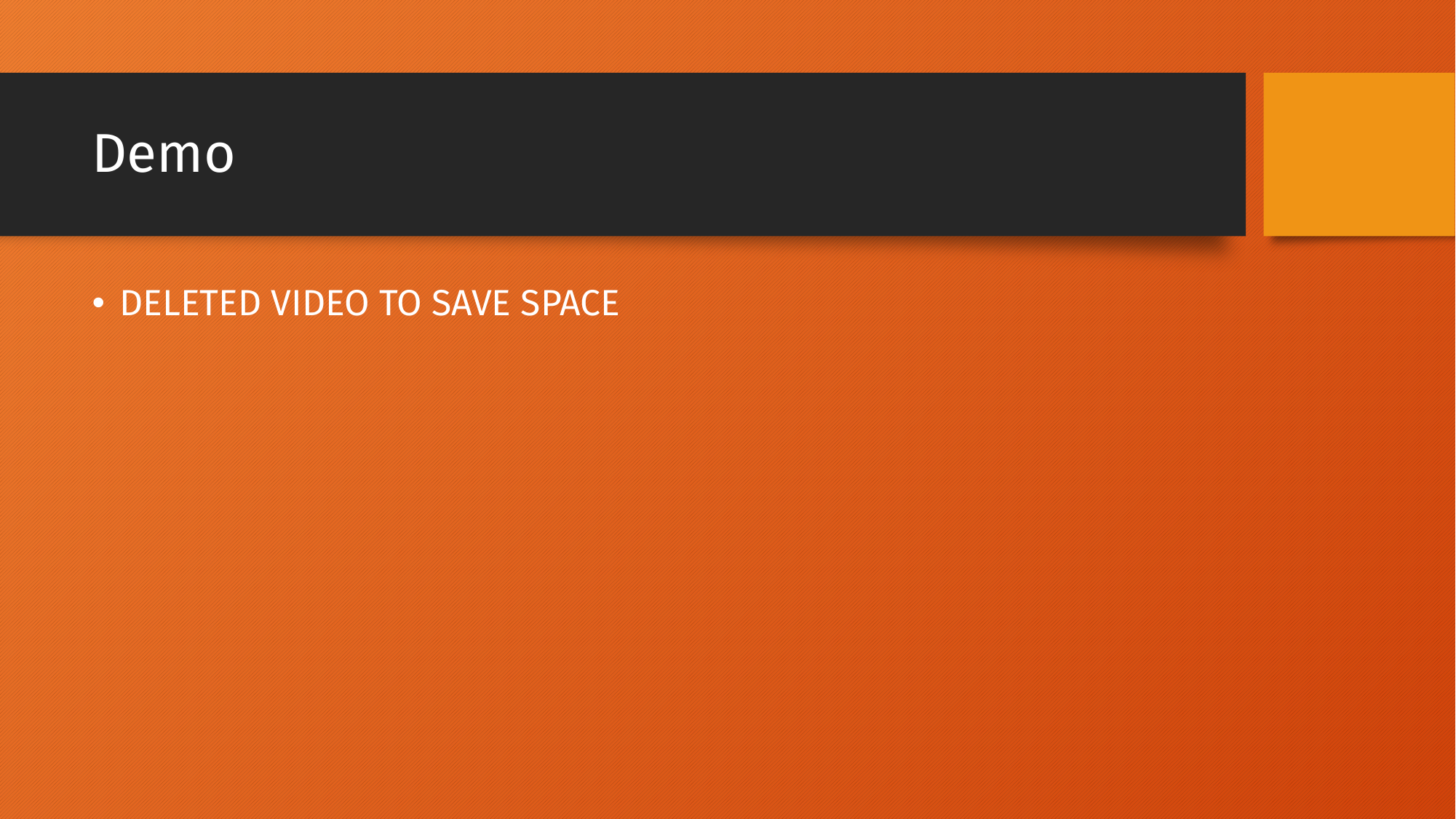

# Demo
DELETED VIDEO TO SAVE SPACE